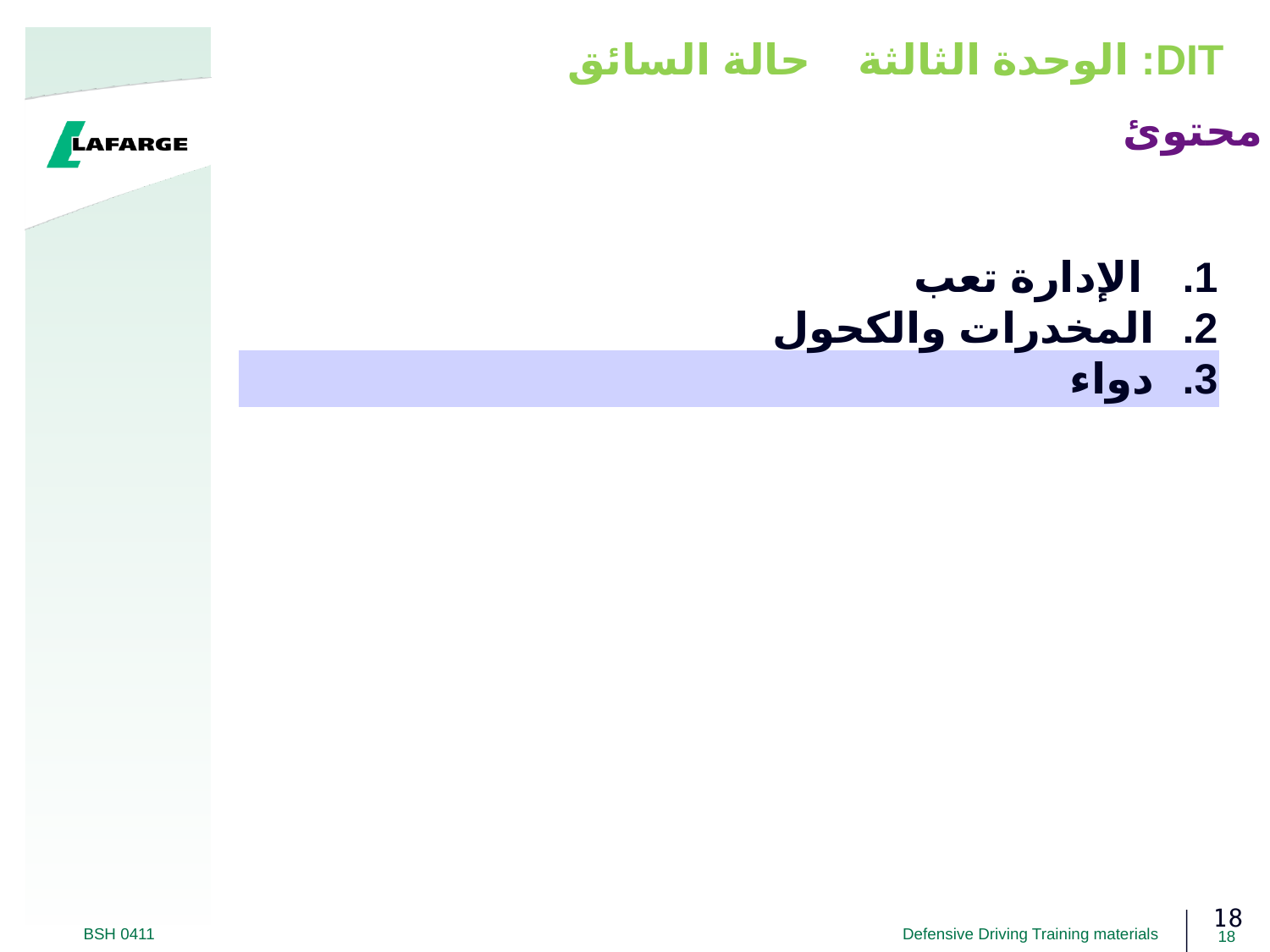

# DIT: الوحدة الثالثة    حالة السائق
محتوئ
 الإدارة تعب
المخدرات والكحول
دواء

18